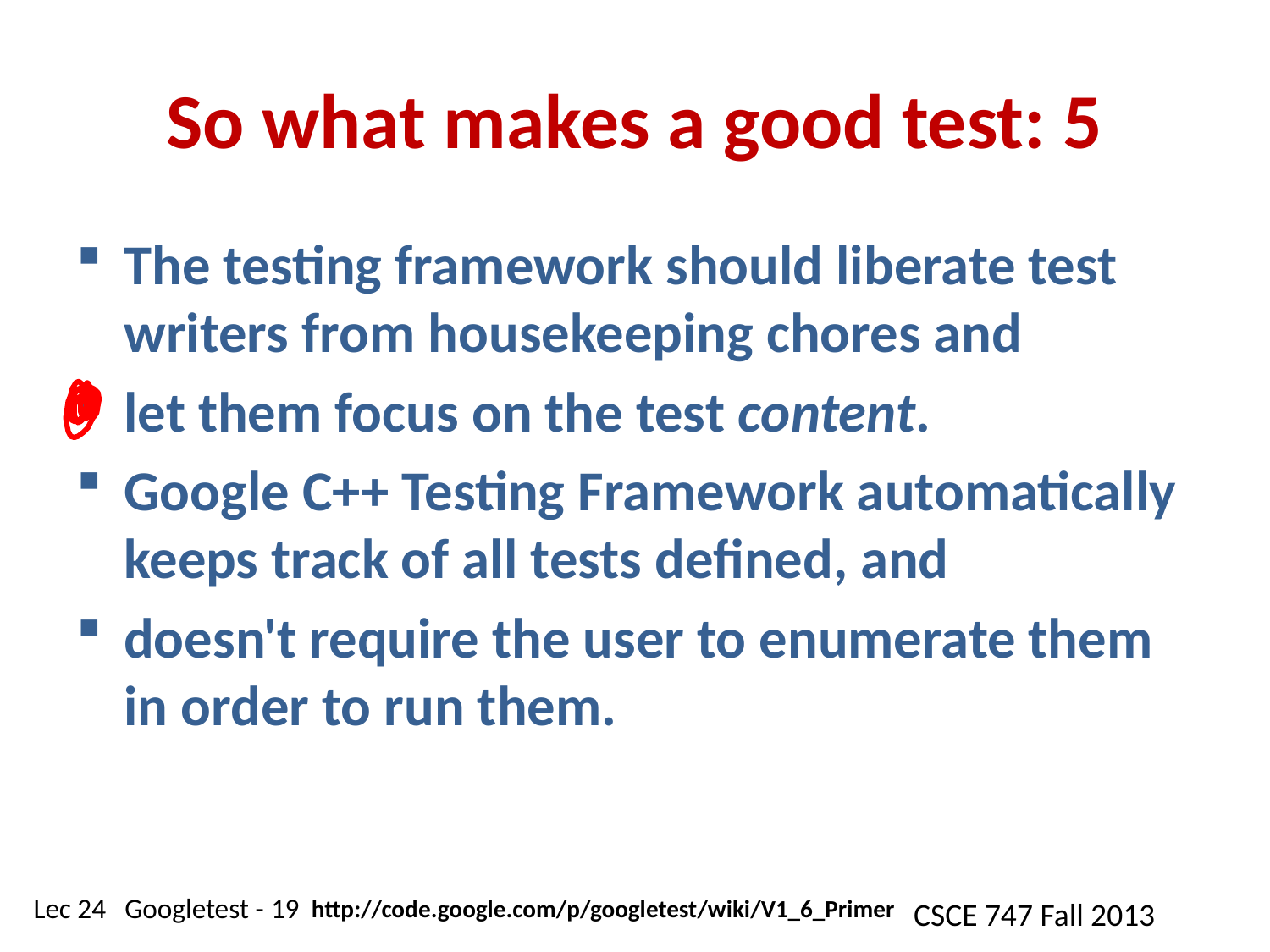

# So what makes a good test: 5
The testing framework should liberate test writers from housekeeping chores and
let them focus on the test content.
Google C++ Testing Framework automatically keeps track of all tests defined, and
doesn't require the user to enumerate them in order to run them.

http://code.google.com/p/googletest/wiki/V1_6_Primer